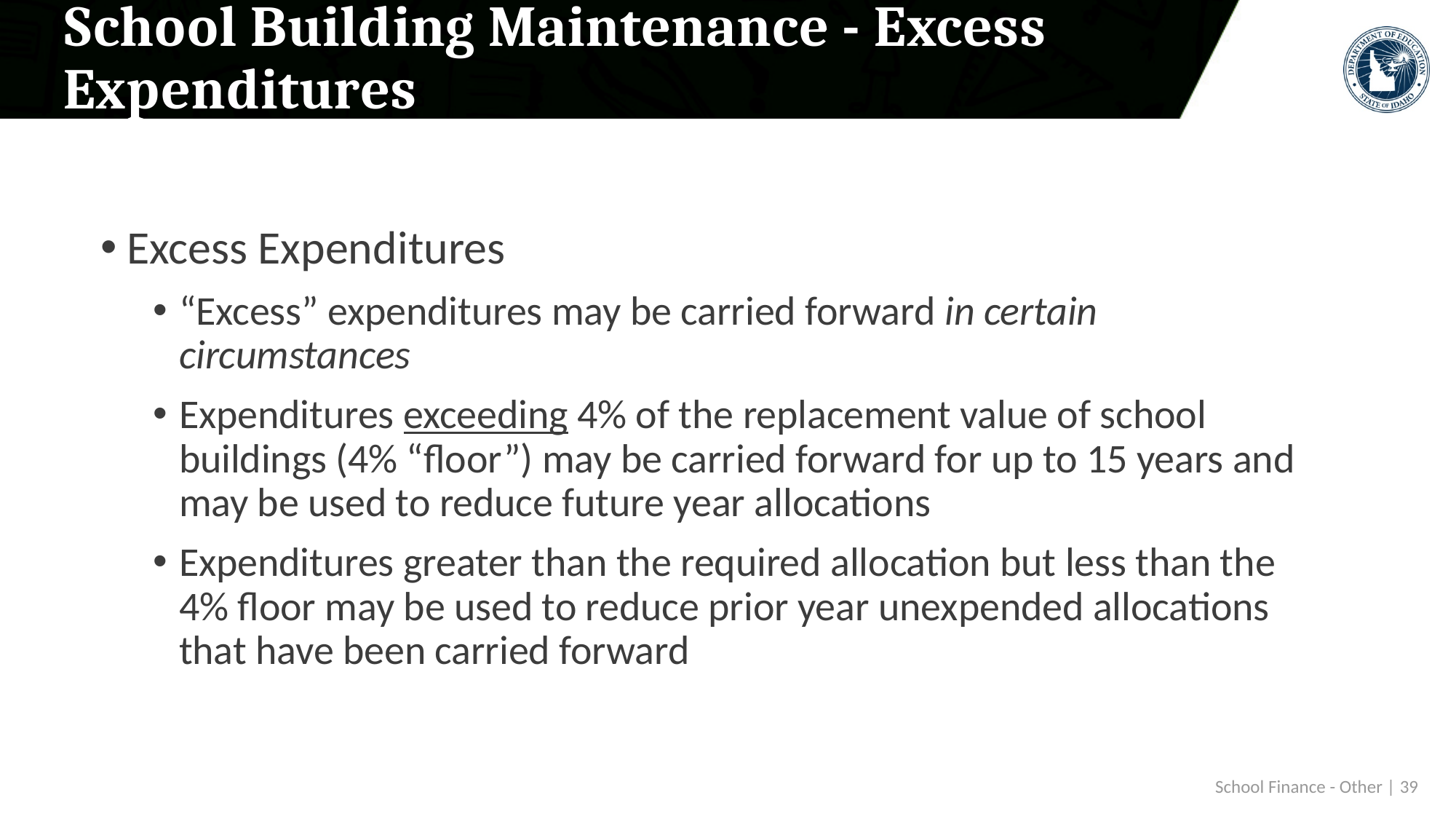

# School Building Maintenance - Excess Expenditures

Excess Expenditures
“Excess” expenditures may be carried forward in certain circumstances
Expenditures exceeding 4% of the replacement value of school buildings (4% “floor”) may be carried forward for up to 15 years and may be used to reduce future year allocations
Expenditures greater than the required allocation but less than the 4% floor may be used to reduce prior year unexpended allocations that have been carried forward

School Finance - Other | 39